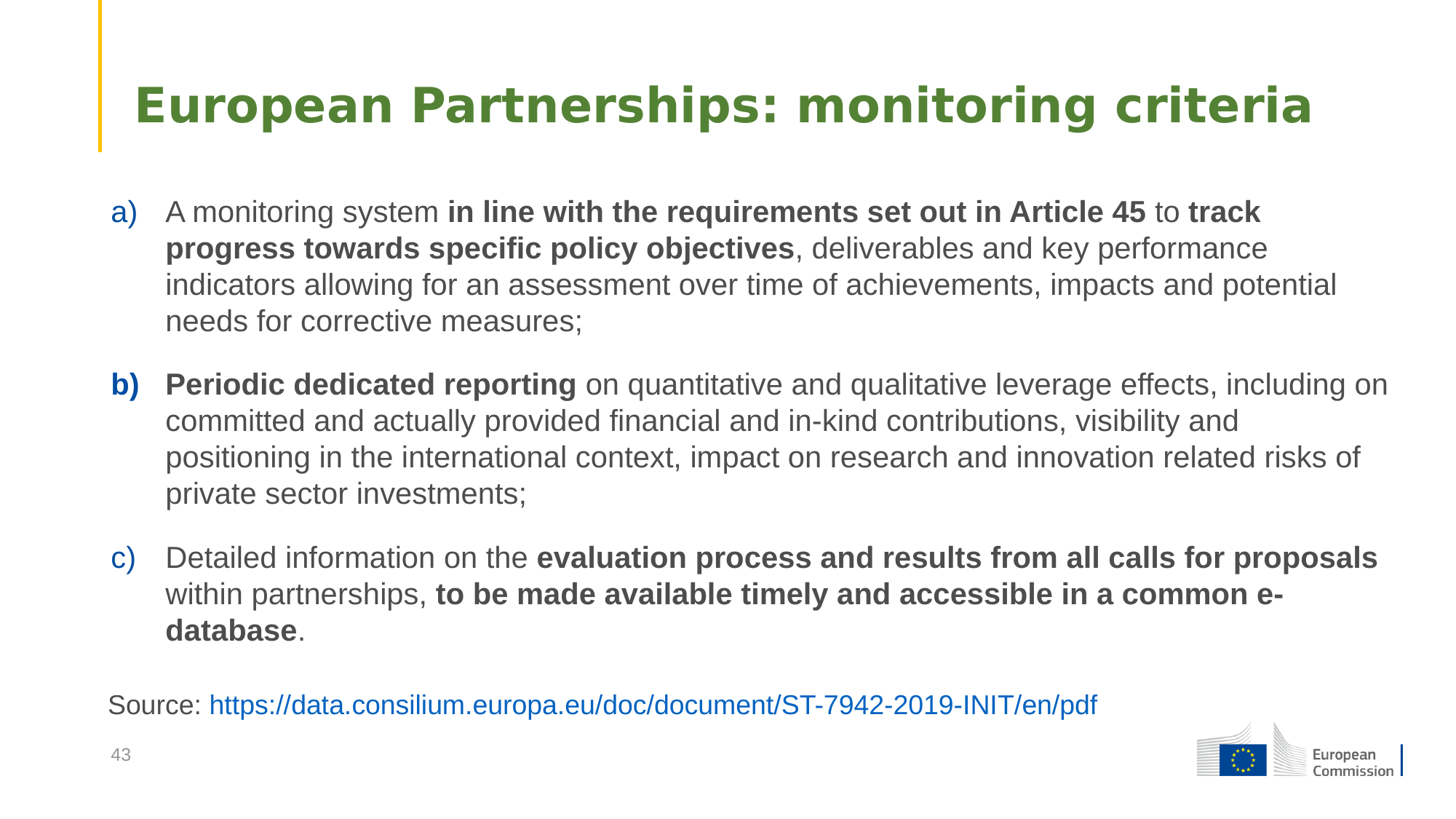

# European Partnerships: monitoring criteria
A monitoring system in line with the requirements set out in Article 45 to track progress towards specific policy objectives, deliverables and key performance indicators allowing for an assessment over time of achievements, impacts and potential needs for corrective measures;
Periodic dedicated reporting on quantitative and qualitative leverage effects, including on committed and actually provided financial and in-kind contributions, visibility and positioning in the international context, impact on research and innovation related risks of private sector investments;
Detailed information on the evaluation process and results from all calls for proposals within partnerships, to be made available timely and accessible in a common e-database.
Source: https://data.consilium.europa.eu/doc/document/ST-7942-2019-INIT/en/pdf

43